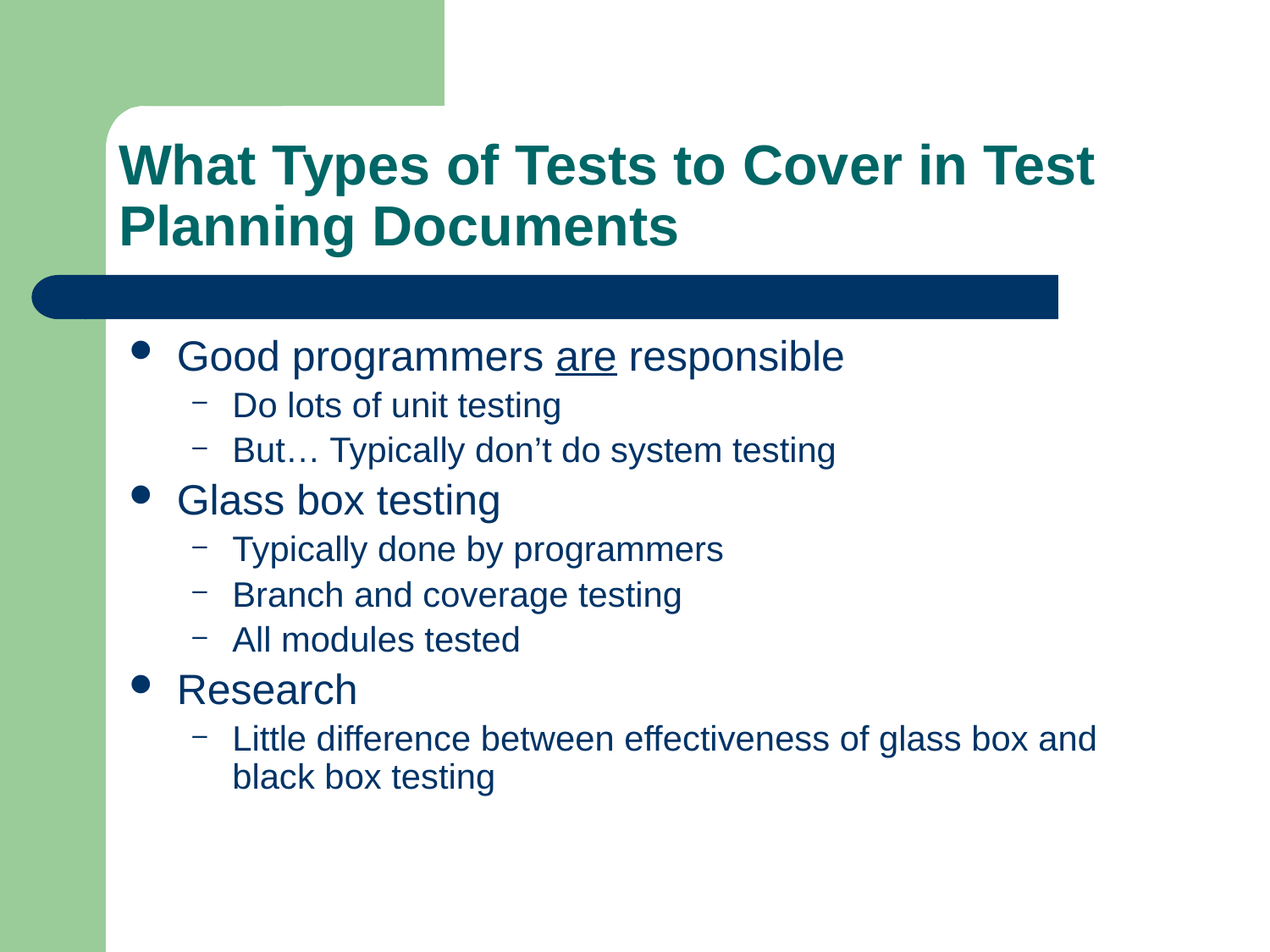

# What Types of Tests to Cover in Test Planning Documents
Good programmers are responsible
Do lots of unit testing
But… Typically don’t do system testing
Glass box testing
Typically done by programmers
Branch and coverage testing
All modules tested
Research
Little difference between effectiveness of glass box and black box testing